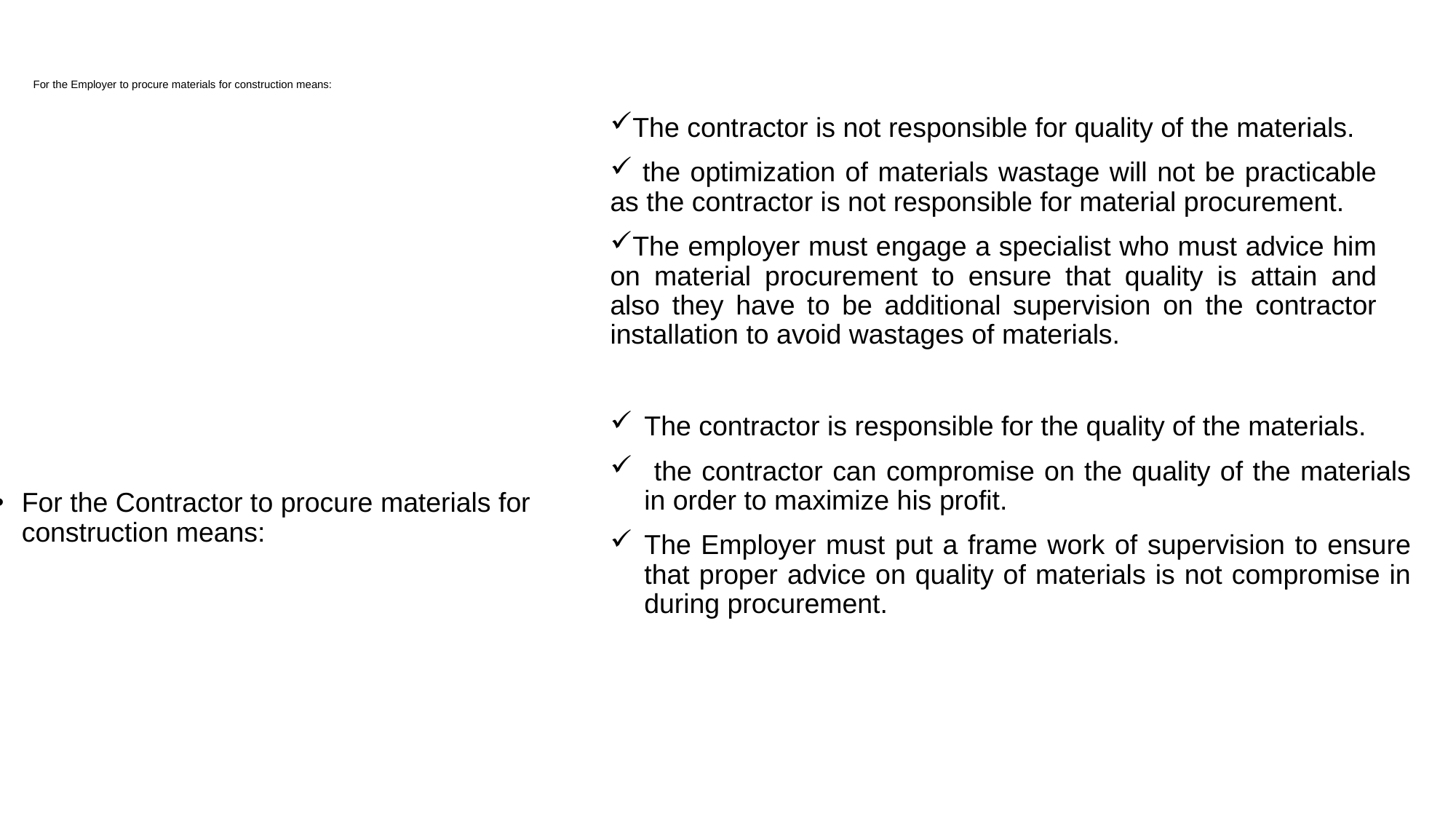

# For the Employer to procure materials for construction means:
The contractor is not responsible for quality of the materials.
 the optimization of materials wastage will not be practicable as the contractor is not responsible for material procurement.
The employer must engage a specialist who must advice him on material procurement to ensure that quality is attain and also they have to be additional supervision on the contractor installation to avoid wastages of materials.
For the Contractor to procure materials for construction means:
The contractor is responsible for the quality of the materials.
 the contractor can compromise on the quality of the materials in order to maximize his profit.
The Employer must put a frame work of supervision to ensure that proper advice on quality of materials is not compromise in during procurement.